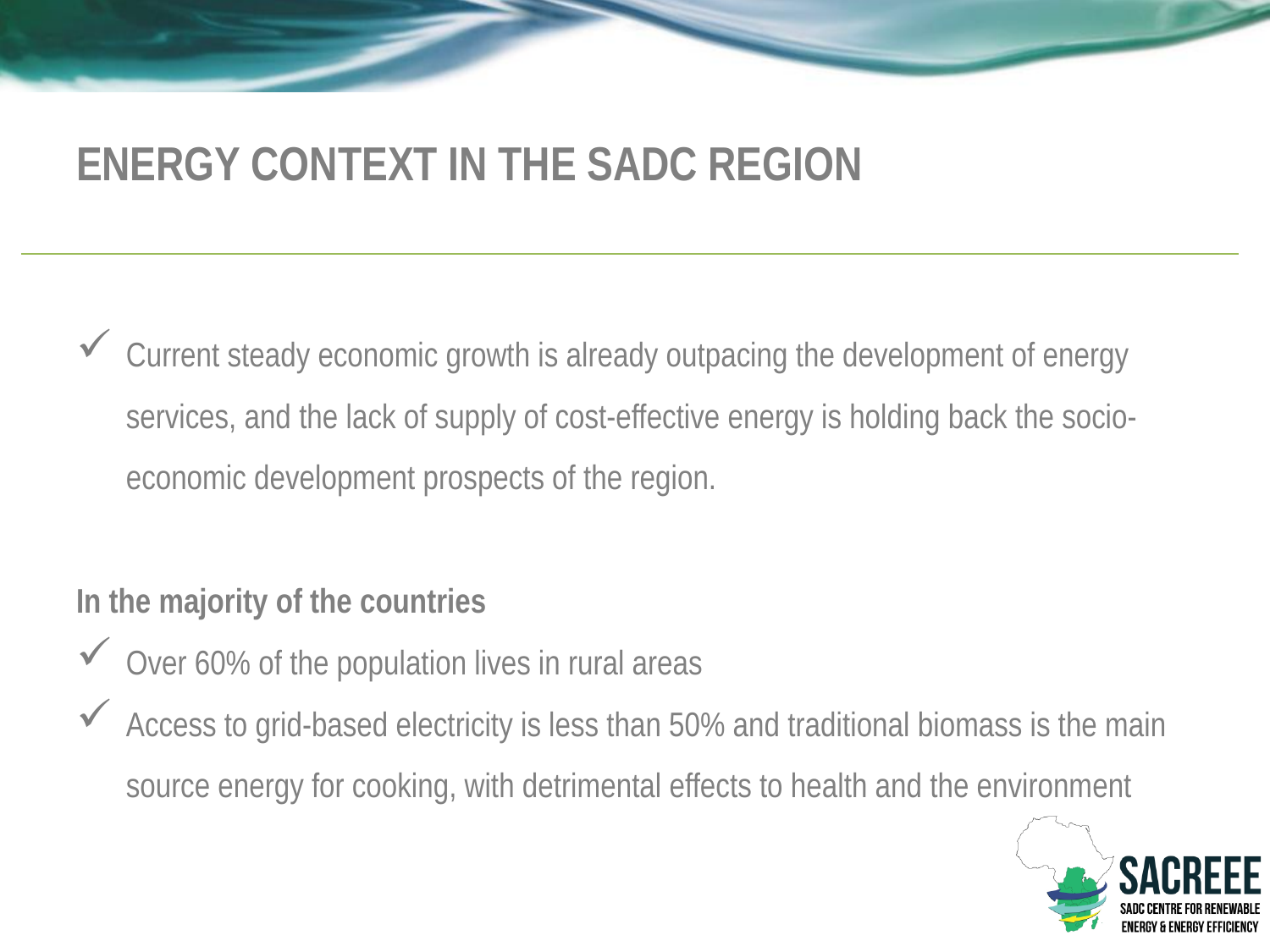

# ENERGY CONTEXT IN THE SADC REGION

Current steady economic growth is already outpacing the development of energy services, and the lack of supply of cost-effective energy is holding back the socio-economic development prospects of the region.

In the majority of the countries
Over 60% of the population lives in rural areas
Access to grid-based electricity is less than 50% and traditional biomass is the main source energy for cooking, with detrimental effects to health and the environment

2